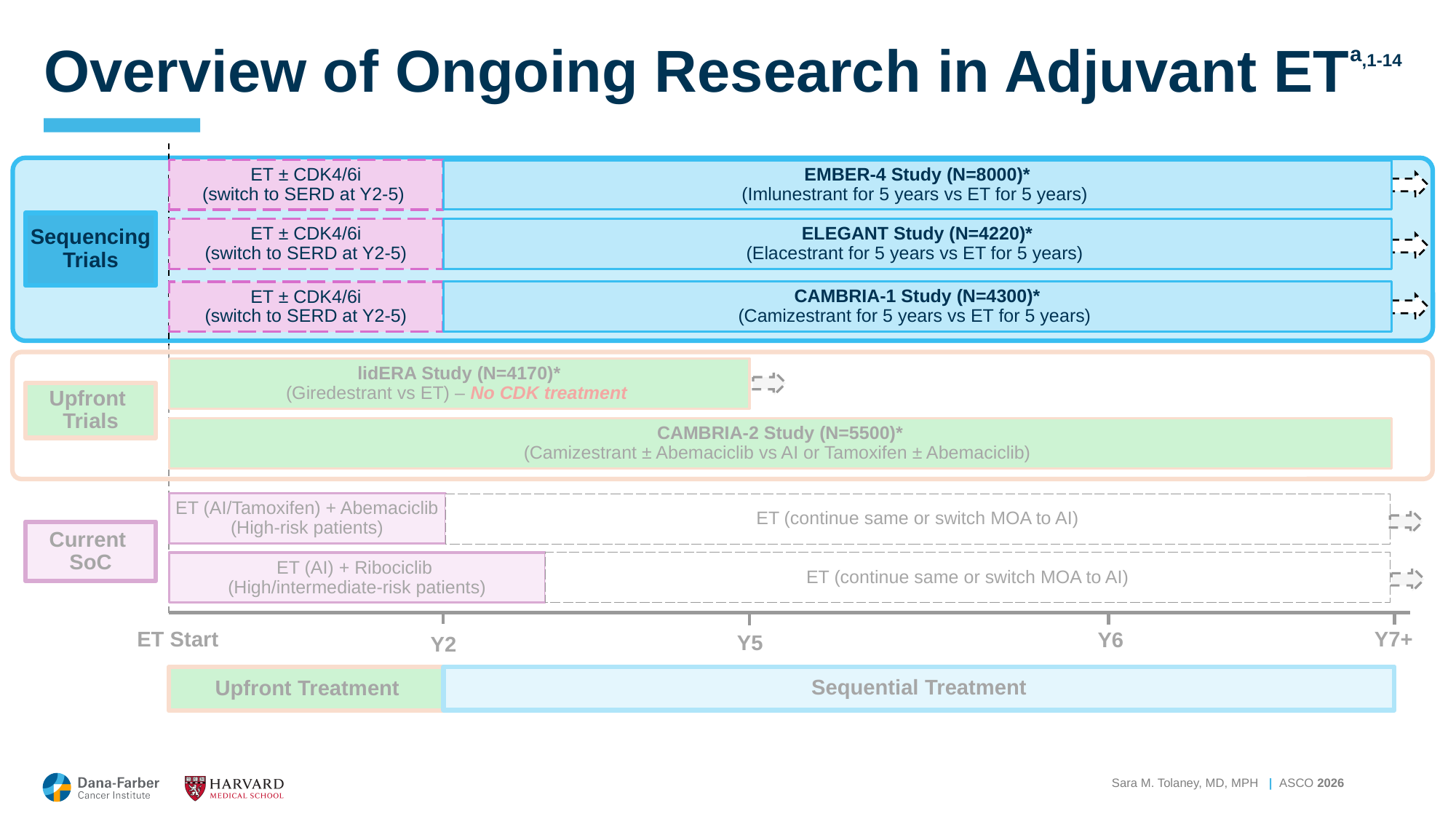

# Overview of Ongoing Research in Adjuvant ETa,1-14

ET ± CDK4/6i
(switch to SERD at Y2-5)
EMBER-4 Study (N=8000)*
(Imlunestrant for 5 years vs ET for 5 years)

Sequencing
Trials
ET ± CDK4/6i
(switch to SERD at Y2-5)
ELEGANT Study (N=4220)*
(Elacestrant for 5 years vs ET for 5 years)

CAMBRIA-1 Study (N=4300)*
(Camizestrant for 5 years vs ET for 5 years)
ET ± CDK4/6i
(switch to SERD at Y2-5)

lidERA Study (N=4170)*
(Giredestrant vs ET) – No CDK treatment

Upfront
Trials
CAMBRIA-2 Study (N=5500)*
(Camizestrant ± Abemaciclib vs AI or Tamoxifen ± Abemaciclib)
ET (AI/Tamoxifen) + Abemaciclib
(High-risk patients)
ET (continue same or switch MOA to AI)

Current
SoC
ET (continue same or switch MOA to AI)
ET (AI) + Ribociclib
(High/intermediate-risk patients)

Y7+
ET Start
Y6
Y5
Y2
Sequential Treatment
Upfront Treatment